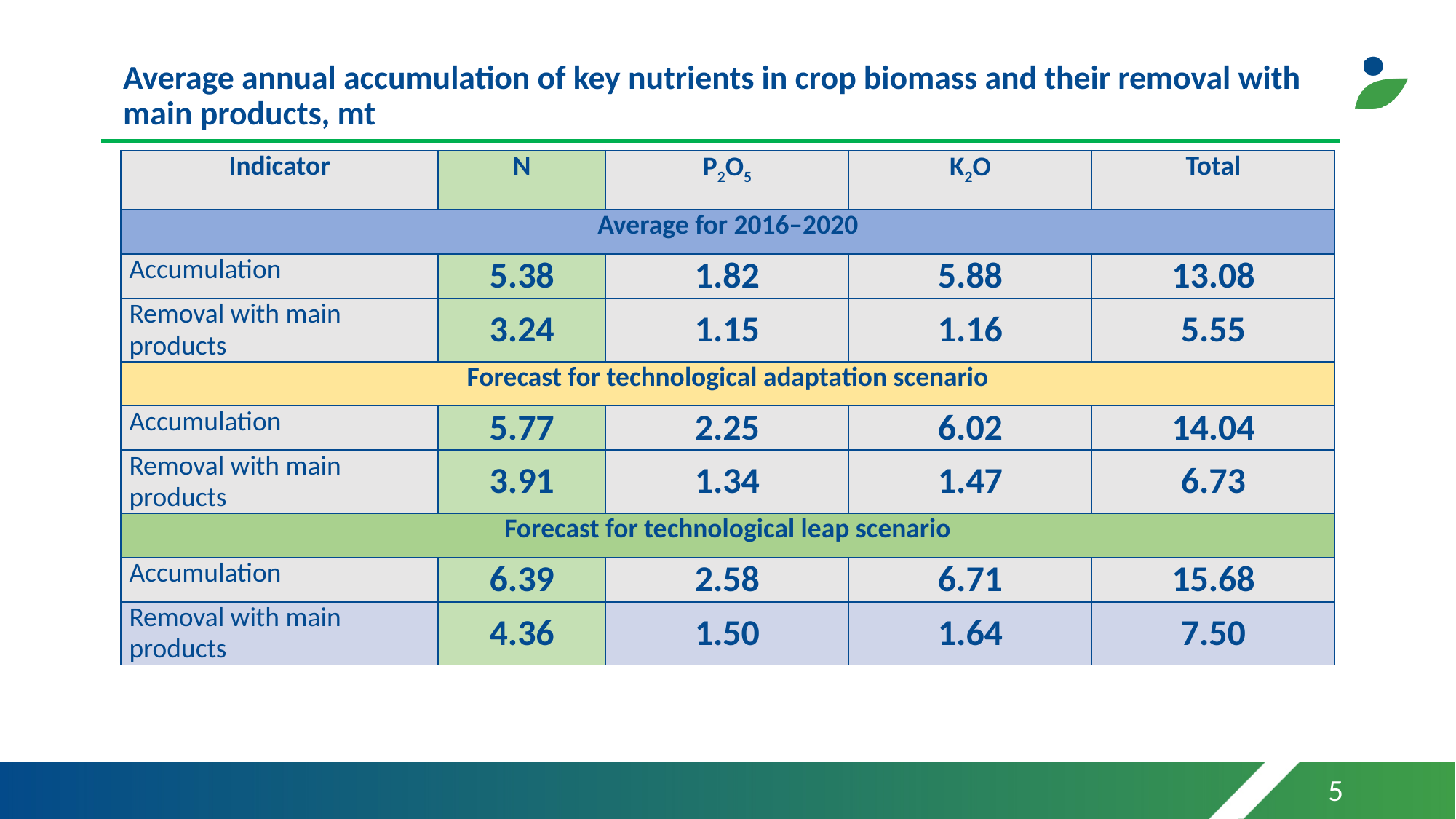

# Average annual accumulation of key nutrients in crop biomass and their removal with main products, mt
| Indicator | N | P2O5 | K2O | Total |
| --- | --- | --- | --- | --- |
| Average for 2016–2020 |  |  |  |  |
| Accumulation | 5.38 | 1.82 | 5.88 | 13.08 |
| Removal with main products | 3.24 | 1.15 | 1.16 | 5.55 |
| Forecast for technological adaptation scenario |  |  |  |  |
| Accumulation | 5.77 | 2.25 | 6.02 | 14.04 |
| Removal with main products | 3.91 | 1.34 | 1.47 | 6.73 |
| Forecast for technological leap scenario |  |  |  |  |
| Accumulation | 6.39 | 2.58 | 6.71 | 15.68 |
| Removal with main products | 4.36 | 1.50 | 1.64 | 7.50 |
5